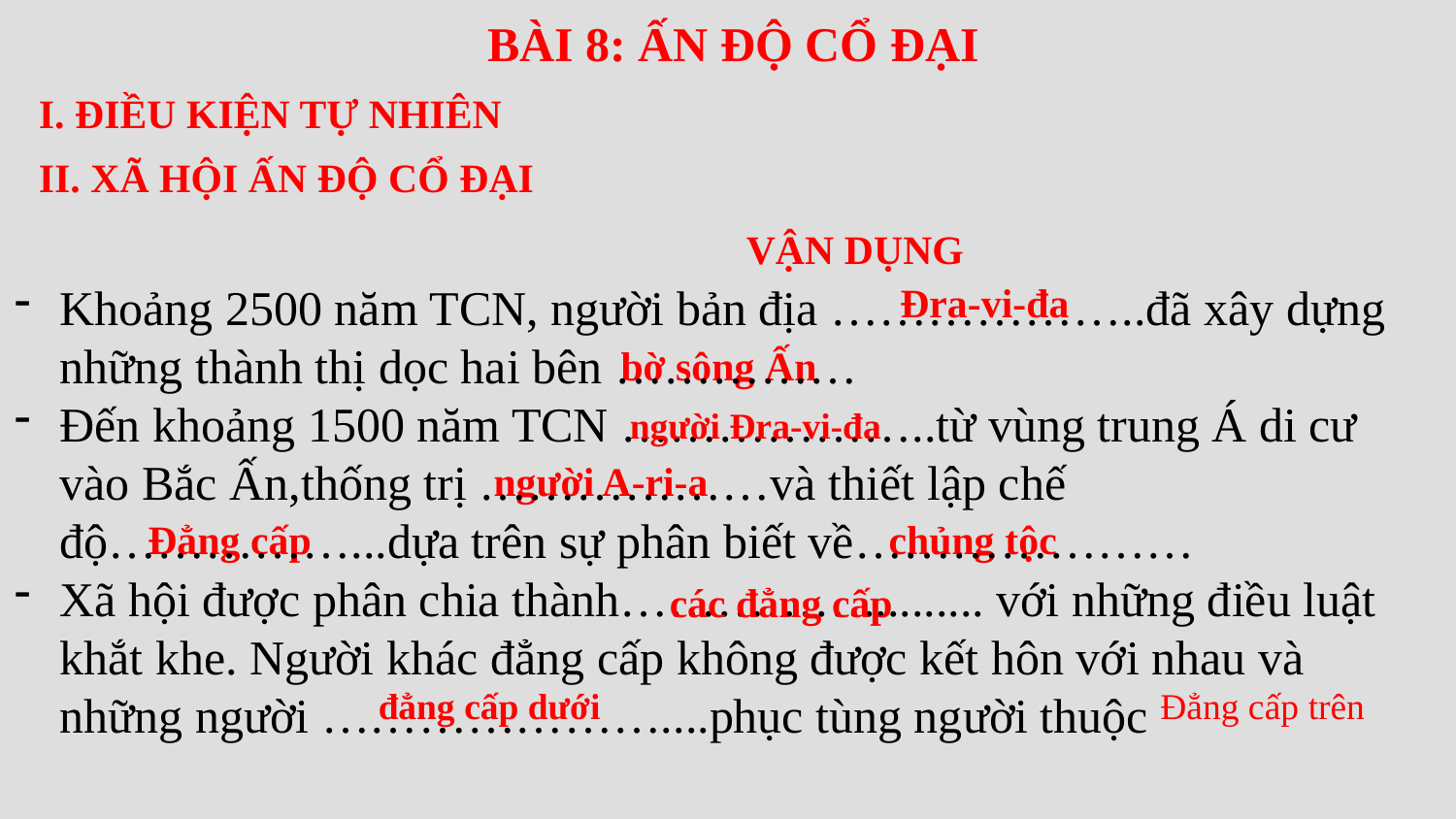

BÀI 8: ẤN ĐỘ CỔ ĐẠI
I. ĐIỀU KIỆN TỰ NHIÊN
II. XÃ HỘI ẤN ĐỘ CỔ ĐẠI
VẬN DỤNG
Khoảng 2500 năm TCN, người bản địa ………………..đã xây dựng những thành thị dọc hai bên ……………
Đến khoảng 1500 năm TCN ………………..từ vùng trung Á di cư vào Bắc Ấn,thống trị ………………và thiết lập chế độ……………...dựa trên sự phân biết về…………………
Xã hội được phân chia thành…………….......... với những điều luật khắt khe. Người khác đẳng cấp không được kết hôn với nhau và những người …………………....phục tùng người thuộc
Đra-vi-đa
bờ sông Ấn
người Đra-vi-đa
người A-ri-a
Đẳng cấp
chủng tộc
các đẳng cấp
đẳng cấp dưới
Đẳng cấp trên